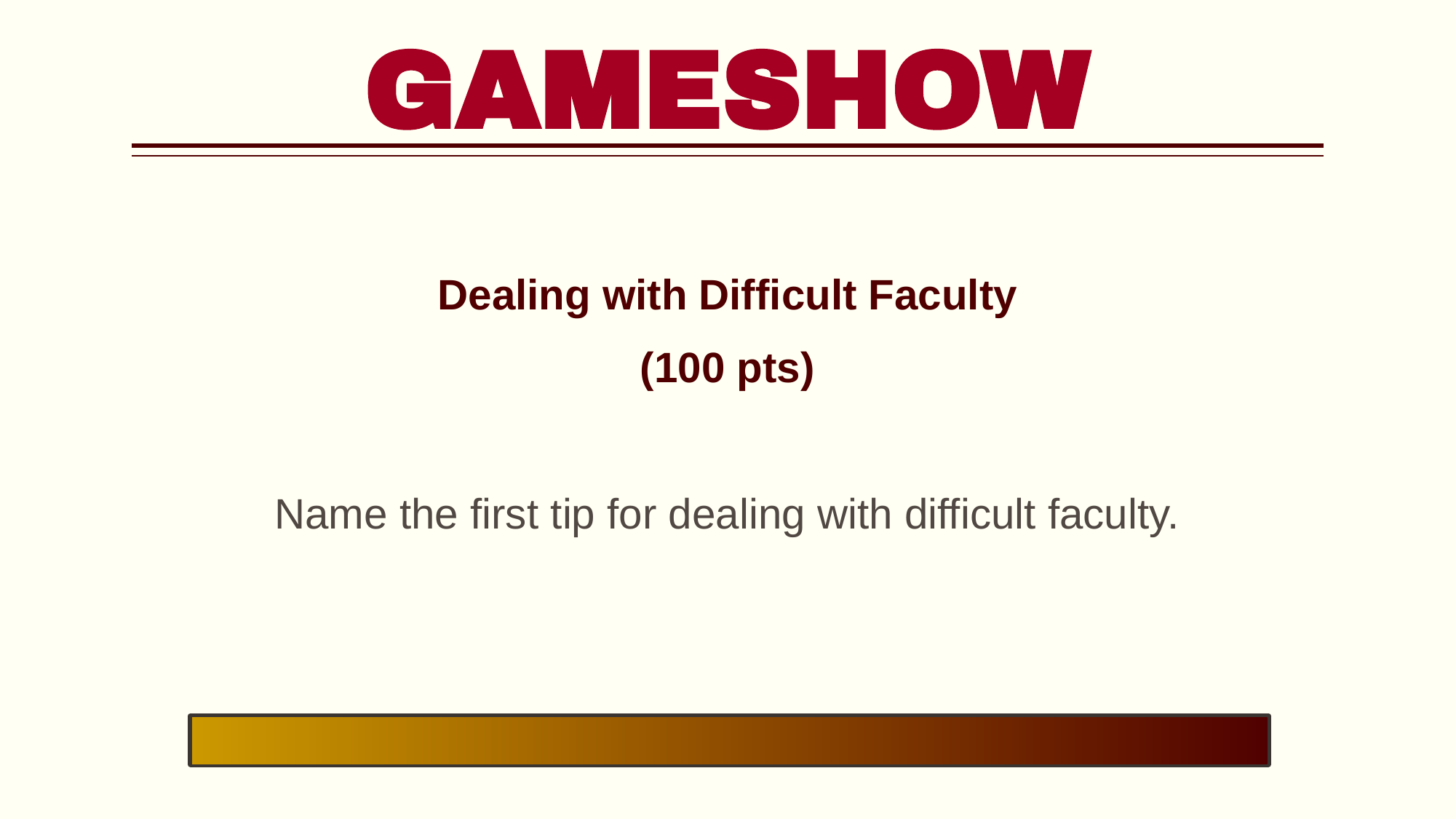

GAMESHOW
# Dealing with Difficult Faculty
Dealing with Difficult Faculty
(100 pts)

Name the first tip for dealing with difficult faculty.